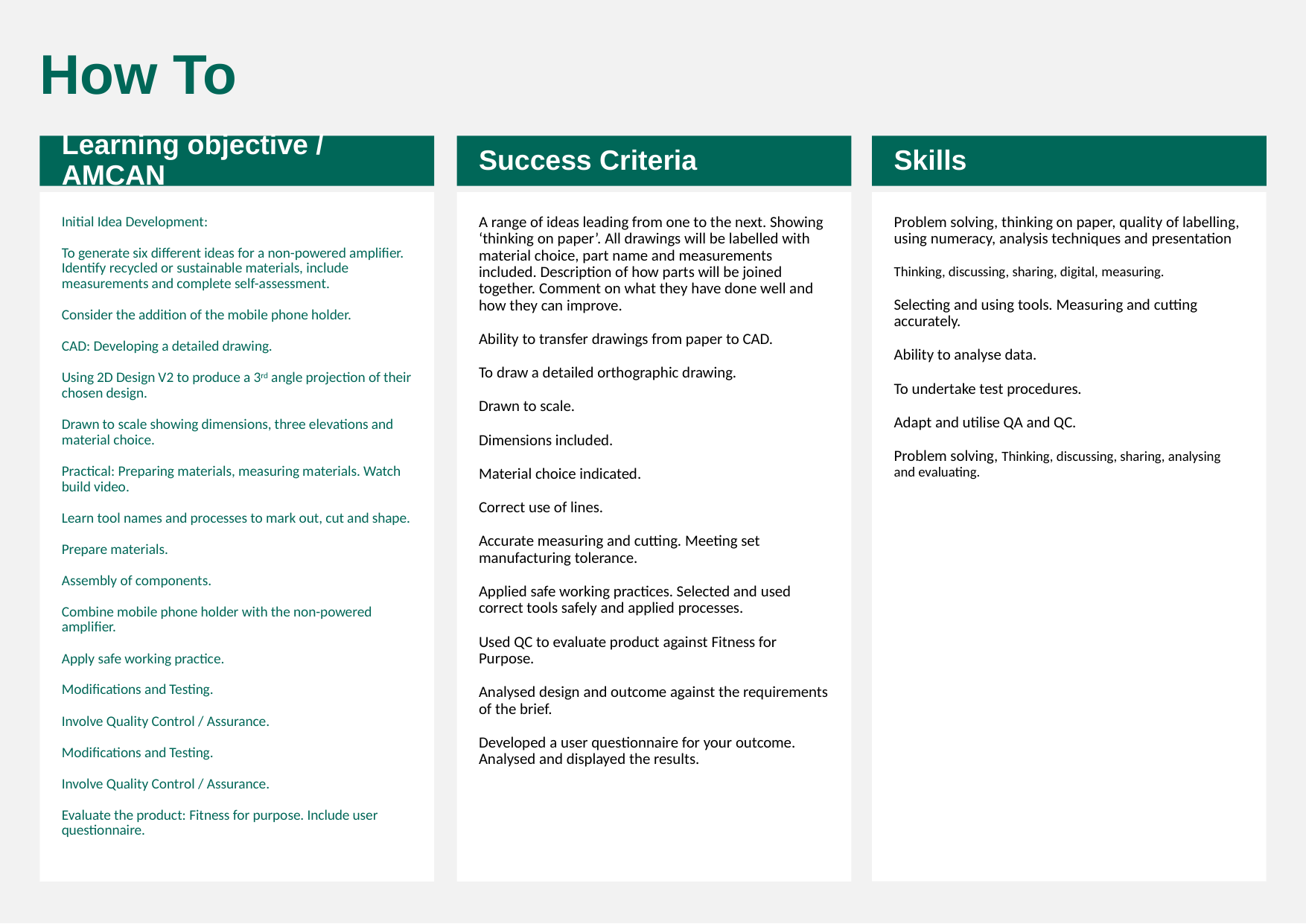

How To
Learning objective / AMCAN
Success Criteria
Skills
Initial Idea Development:
To generate six different ideas for a non-powered amplifier. Identify recycled or sustainable materials, include measurements and complete self-assessment.
Consider the addition of the mobile phone holder.
CAD: Developing a detailed drawing.
Using 2D Design V2 to produce a 3rd angle projection of their chosen design.
Drawn to scale showing dimensions, three elevations and material choice.
Practical: Preparing materials, measuring materials. Watch build video.
Learn tool names and processes to mark out, cut and shape.
Prepare materials.
Assembly of components.
Combine mobile phone holder with the non-powered amplifier.
Apply safe working practice.
Modifications and Testing.
Involve Quality Control / Assurance.
Modifications and Testing.
Involve Quality Control / Assurance.
Evaluate the product: Fitness for purpose. Include user questionnaire.

A range of ideas leading from one to the next. Showing ‘thinking on paper’. All drawings will be labelled with material choice, part name and measurements included. Description of how parts will be joined together. Comment on what they have done well and how they can improve.
Ability to transfer drawings from paper to CAD.
To draw a detailed orthographic drawing.
Drawn to scale.
Dimensions included.
Material choice indicated.
Correct use of lines.
Accurate measuring and cutting. Meeting set manufacturing tolerance.
Applied safe working practices. Selected and used correct tools safely and applied processes.
Used QC to evaluate product against Fitness for Purpose.
Analysed design and outcome against the requirements of the brief.
Developed a user questionnaire for your outcome. Analysed and displayed the results.

Problem solving, thinking on paper, quality of labelling, using numeracy, analysis techniques and presentation
Thinking, discussing, sharing, digital, measuring.
Selecting and using tools. Measuring and cutting accurately.
Ability to analyse data.
To undertake test procedures.
Adapt and utilise QA and QC.
Problem solving, Thinking, discussing, sharing, analysing and evaluating.